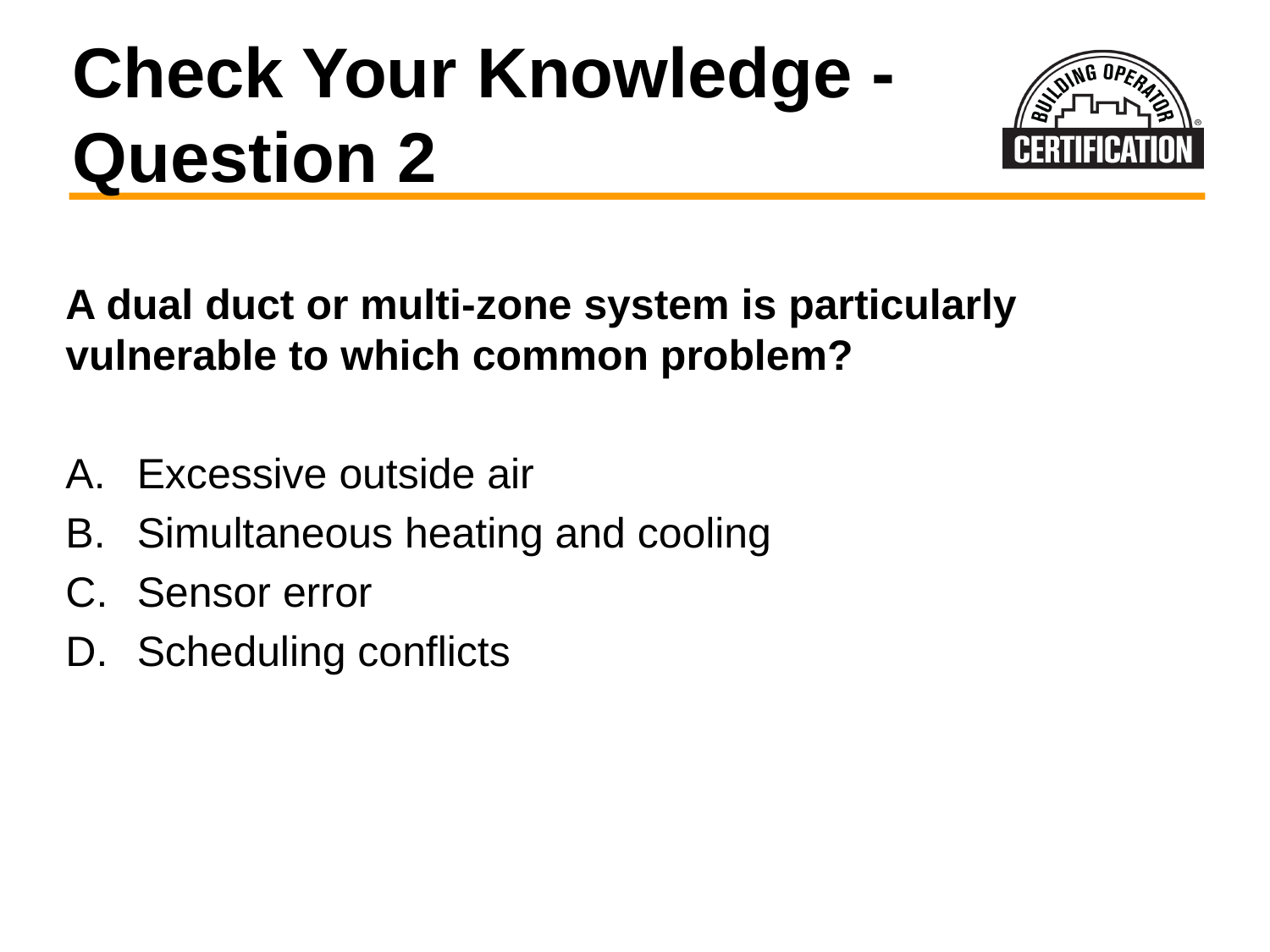

# Check Your Knowledge - Question 2
A dual duct or multi-zone system is particularly vulnerable to which common problem?

Excessive outside air
Simultaneous heating and cooling
Sensor error
Scheduling conflicts